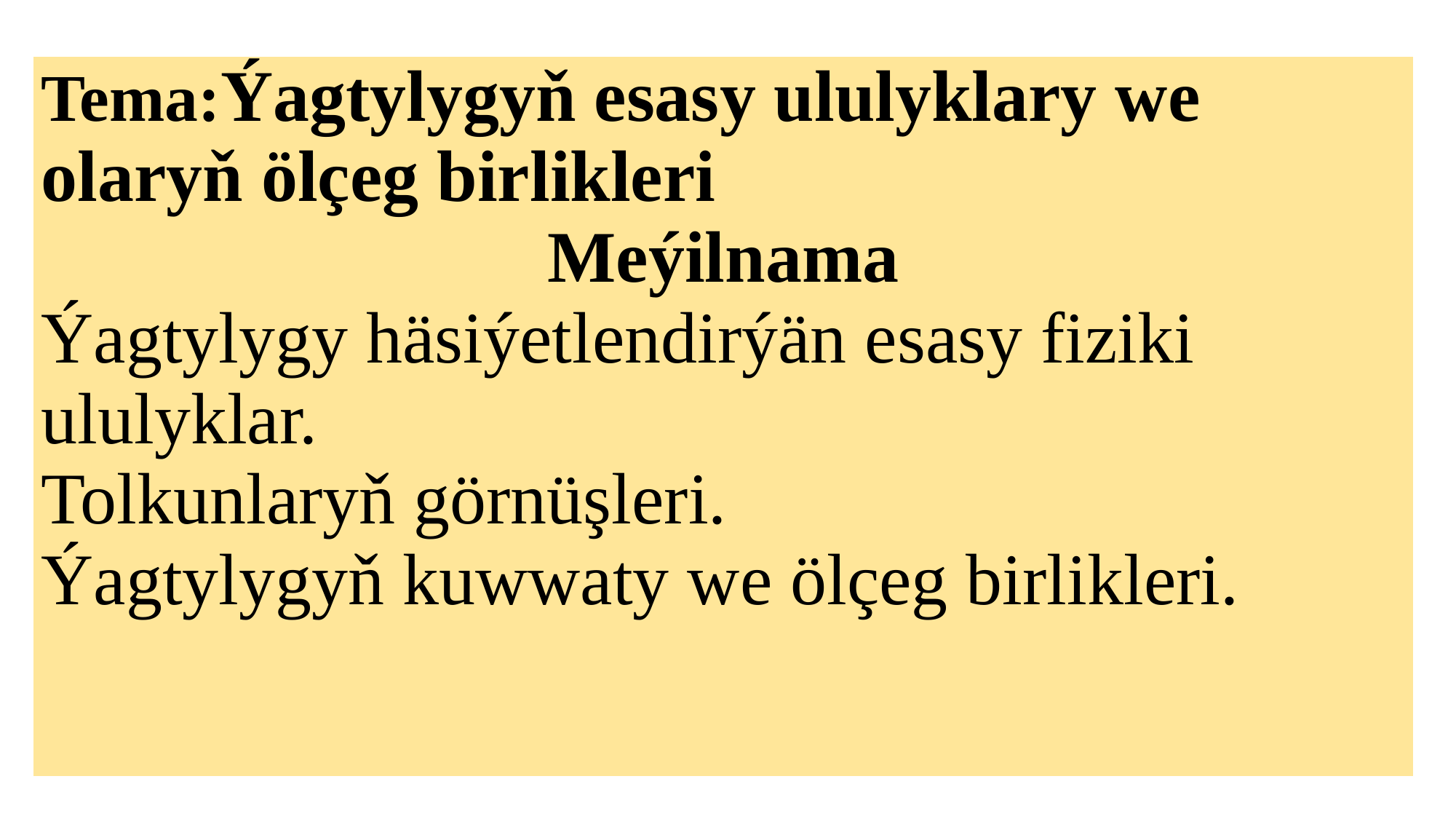

| Tema:Ýagtylygyň esasy ululyklary we olaryň ölçeg birlikleri Meýilnama Ýagtylygy häsiýetlendirýän esasy fiziki ululyklar. Tolkunlaryň görnüşleri. Ýagtylygyň kuwwaty we ölçeg birlikleri. |
| --- |